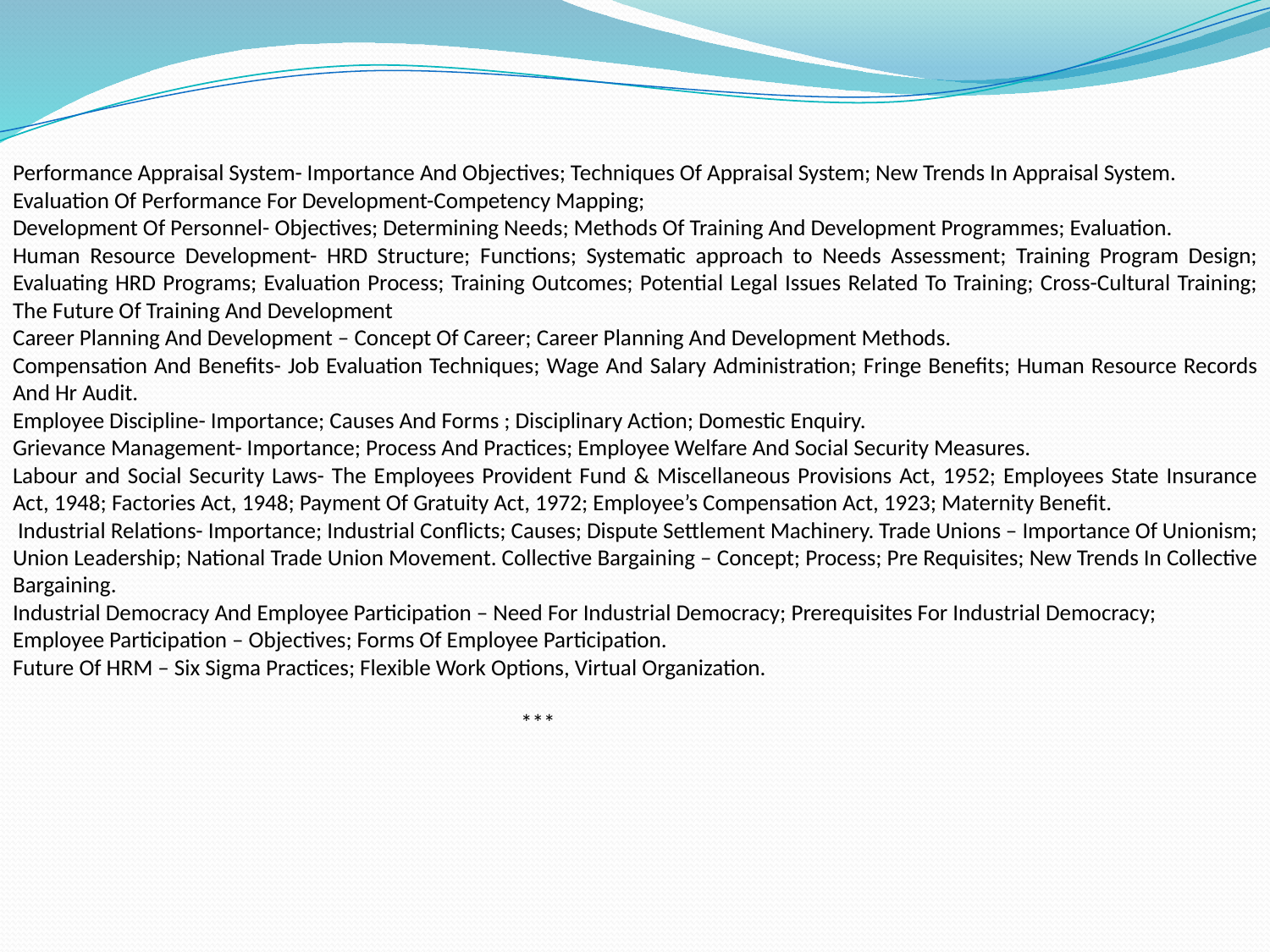

Performance Appraisal System- Importance And Objectives; Techniques Of Appraisal System; New Trends In Appraisal System.
Evaluation Of Performance For Development-Competency Mapping;
Development Of Personnel- Objectives; Determining Needs; Methods Of Training And Development Programmes; Evaluation.
Human Resource Development- HRD Structure; Functions; Systematic approach to Needs Assessment; Training Program Design; Evaluating HRD Programs; Evaluation Process; Training Outcomes; Potential Legal Issues Related To Training; Cross-Cultural Training; The Future Of Training And Development
Career Planning And Development – Concept Of Career; Career Planning And Development Methods.
Compensation And Benefits- Job Evaluation Techniques; Wage And Salary Administration; Fringe Benefits; Human Resource Records And Hr Audit.
Employee Discipline- Importance; Causes And Forms ; Disciplinary Action; Domestic Enquiry.
Grievance Management- Importance; Process And Practices; Employee Welfare And Social Security Measures.
Labour and Social Security Laws- The Employees Provident Fund & Miscellaneous Provisions Act, 1952; Employees State Insurance Act, 1948; Factories Act, 1948; Payment Of Gratuity Act, 1972; Employee’s Compensation Act, 1923; Maternity Benefit.
 Industrial Relations- Importance; Industrial Conflicts; Causes; Dispute Settlement Machinery. Trade Unions – Importance Of Unionism; Union Leadership; National Trade Union Movement. Collective Bargaining – Concept; Process; Pre Requisites; New Trends In Collective Bargaining.
Industrial Democracy And Employee Participation – Need For Industrial Democracy; Prerequisites For Industrial Democracy;
Employee Participation – Objectives; Forms Of Employee Participation.
Future Of HRM – Six Sigma Practices; Flexible Work Options, Virtual Organization.

				***